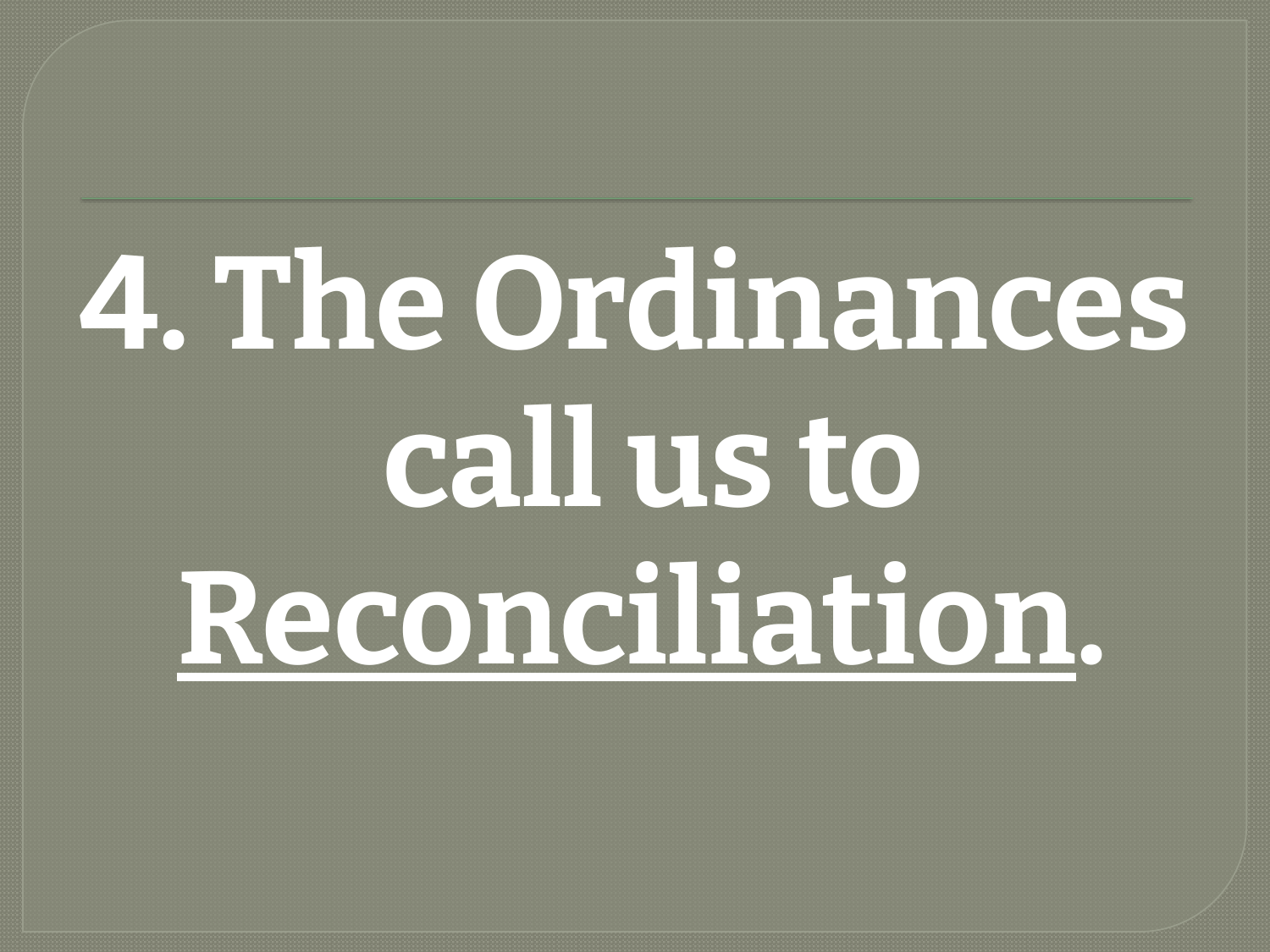

#
4. The Ordinances call us to Reconciliation.